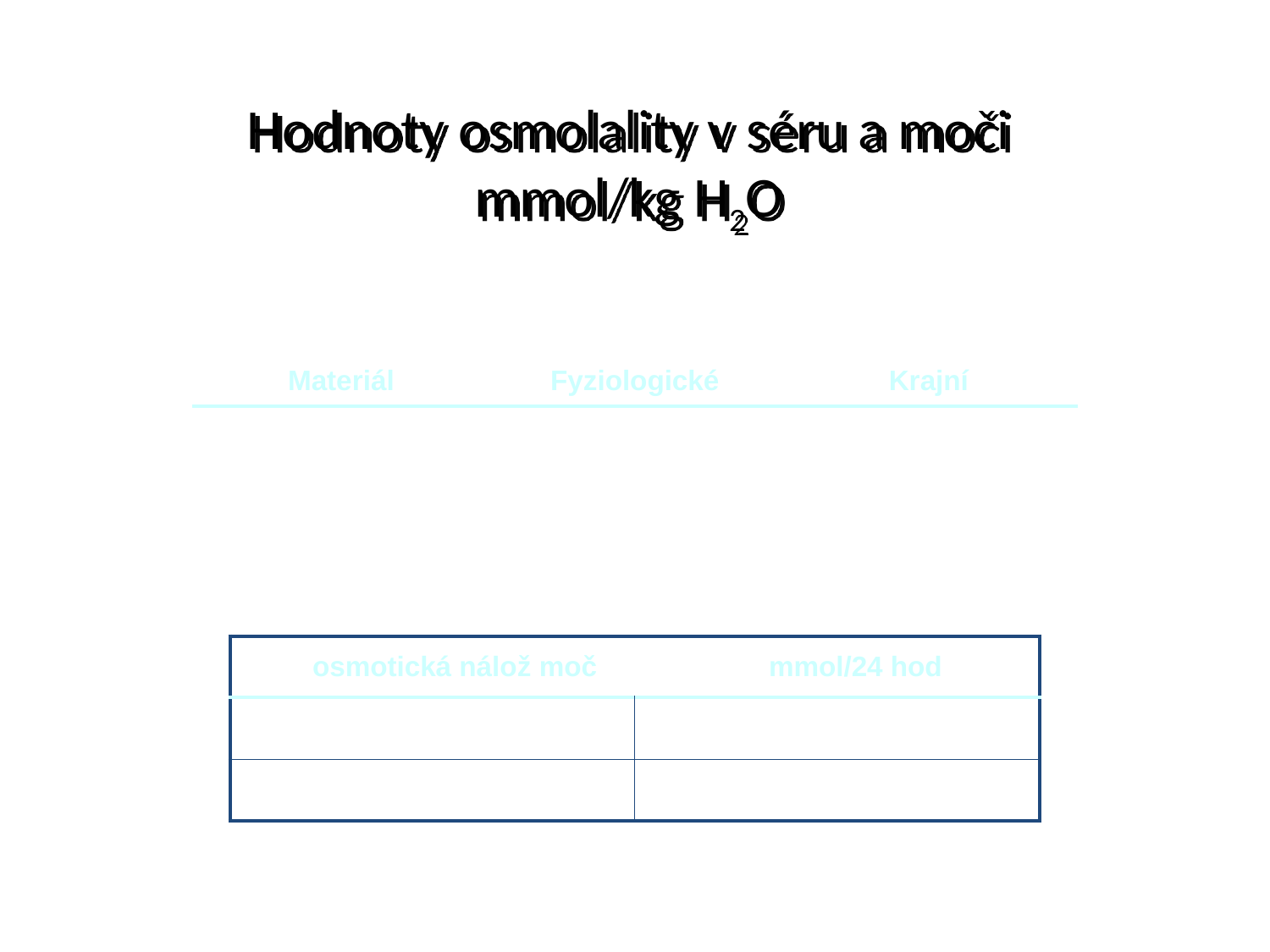

# Hodnoty osmolality v séru a moči mmol/kg H2O
| Materiál | Fyziologické | Krajní |
| --- | --- | --- |
| sérum moč | 275-295 400-1000 | 200-500 50-1400 |
| osmotická nálož moč mmol/24 hod |  |
| --- | --- |
| fyziologická | 600-1200 |
| katabolické stavy | 2000-3000 |